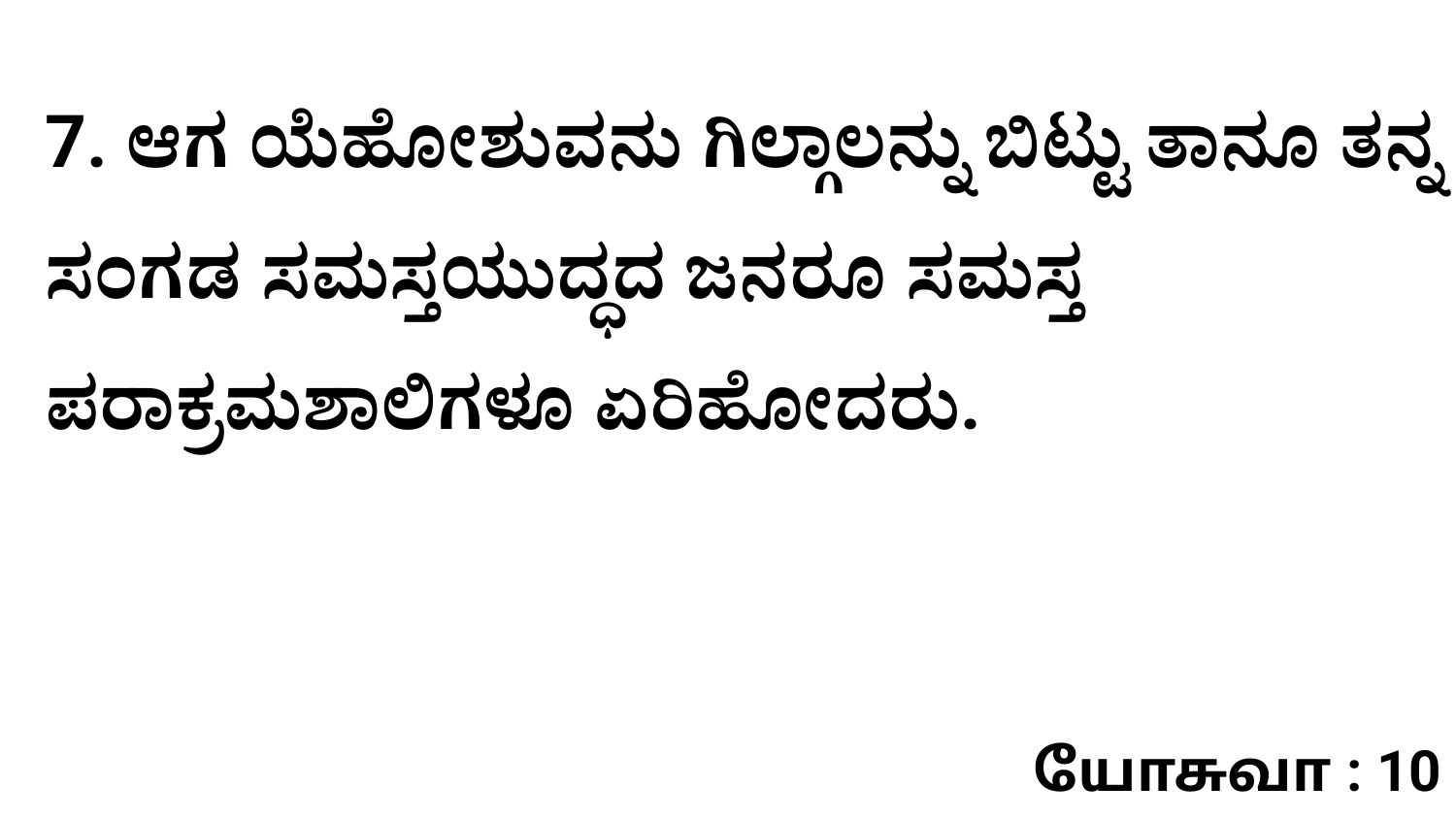

7. ಆಗ ಯೆಹೋಶುವನು ಗಿಲ್ಗಾಲನ್ನು ಬಿಟ್ಟು ತಾನೂ ತನ್ನ ಸಂಗಡ ಸಮಸ್ತಯುದ್ಧದ ಜನರೂ ಸಮಸ್ತ ಪರಾಕ್ರಮಶಾಲಿಗಳೂ ಏರಿಹೋದರು.
யோசுவா : 10